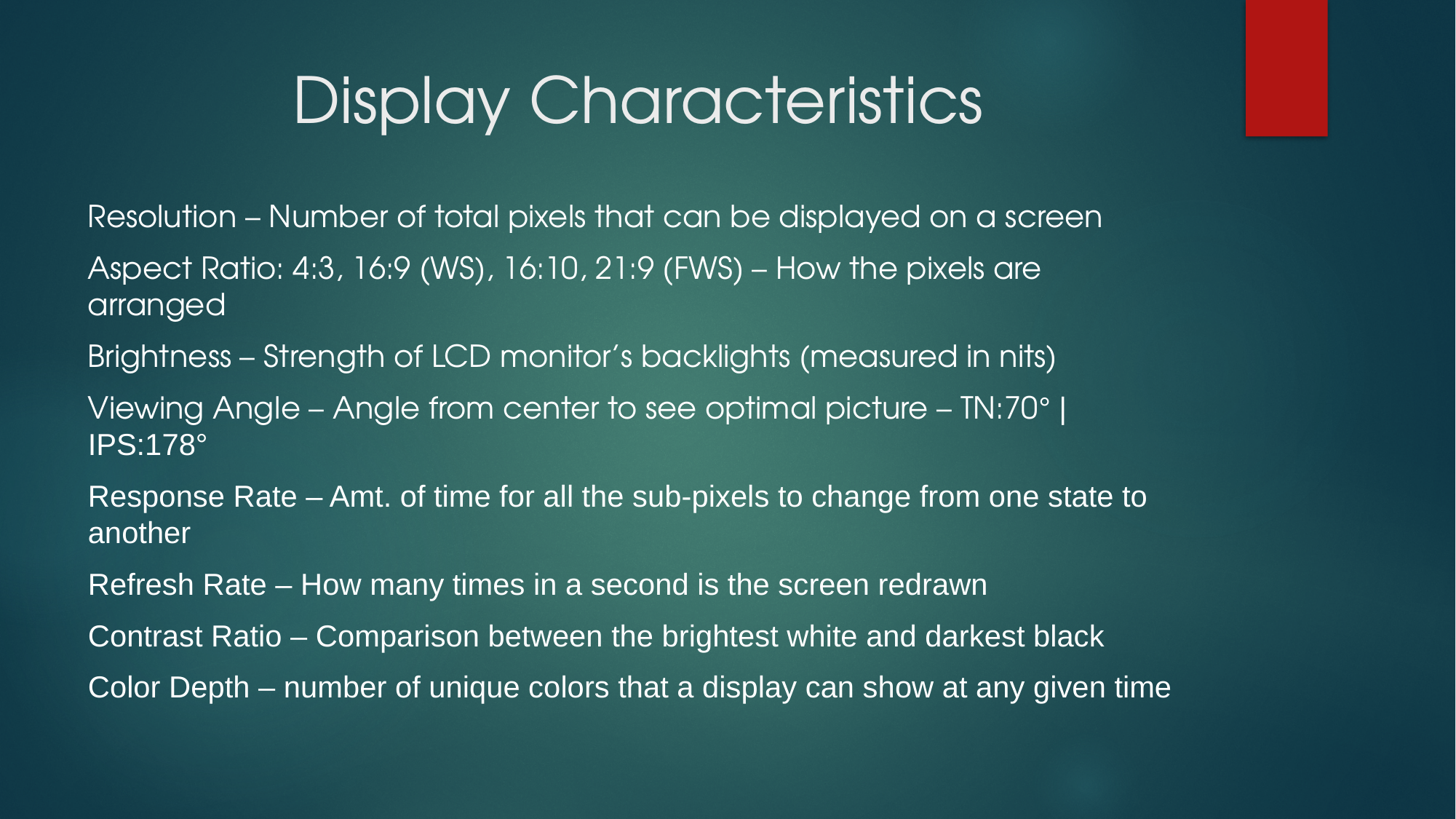

# Display Characteristics
Resolution – Number of total pixels that can be displayed on a screen
Aspect Ratio: 4:3, 16:9 (WS), 16:10, 21:9 (FWS) – How the pixels are arranged
Brightness – Strength of LCD monitor’s backlights (measured in nits)
Viewing Angle – Angle from center to see optimal picture – TN:70° | IPS:178°
Response Rate – Amt. of time for all the sub-pixels to change from one state to another
Refresh Rate – How many times in a second is the screen redrawn
Contrast Ratio – Comparison between the brightest white and darkest black
Color Depth – number of unique colors that a display can show at any given time